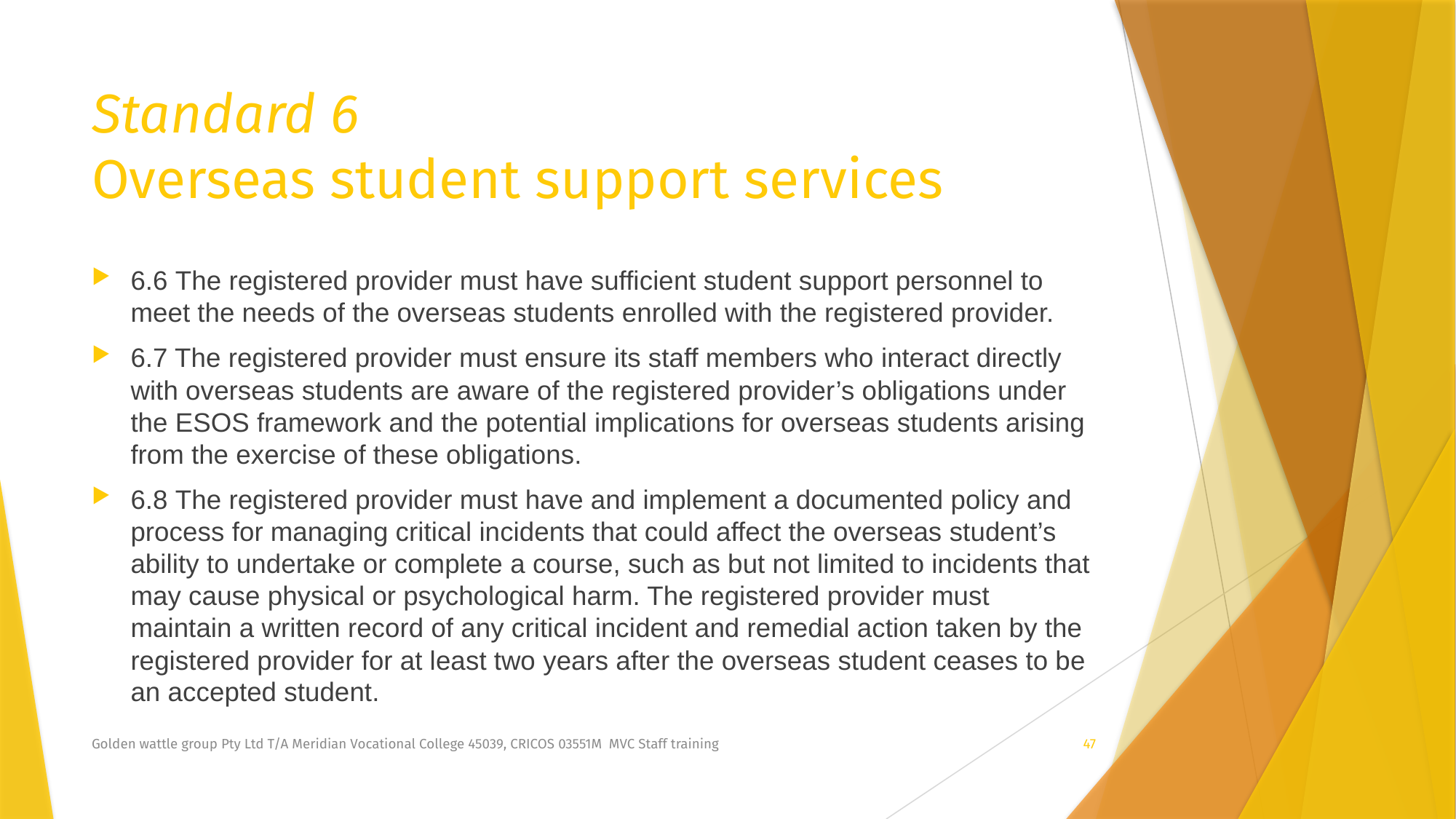

# Standard 6 Overseas student support services
6.6 The registered provider must have sufficient student support personnel to meet the needs of the overseas students enrolled with the registered provider.
6.7 The registered provider must ensure its staff members who interact directly with overseas students are aware of the registered provider’s obligations under the ESOS framework and the potential implications for overseas students arising from the exercise of these obligations.
6.8 The registered provider must have and implement a documented policy and process for managing critical incidents that could affect the overseas student’s ability to undertake or complete a course, such as but not limited to incidents that may cause physical or psychological harm. The registered provider must maintain a written record of any critical incident and remedial action taken by the registered provider for at least two years after the overseas student ceases to be an accepted student.
Golden wattle group Pty Ltd T/A Meridian Vocational College 45039, CRICOS 03551M  MVC Staff training
47